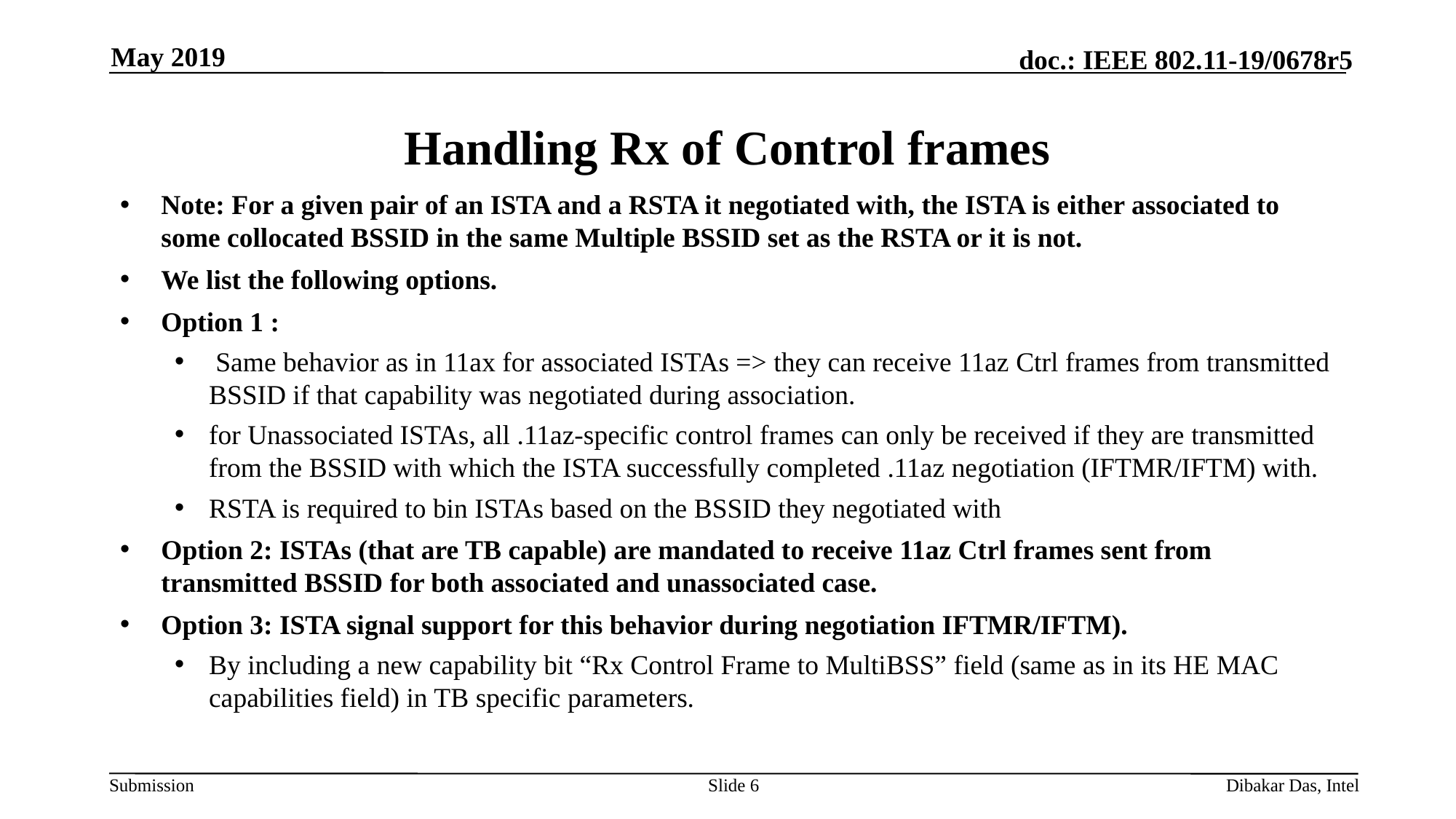

May 2019
# Handling Rx of Control frames
Note: For a given pair of an ISTA and a RSTA it negotiated with, the ISTA is either associated to some collocated BSSID in the same Multiple BSSID set as the RSTA or it is not.
We list the following options.
Option 1 :
 Same behavior as in 11ax for associated ISTAs => they can receive 11az Ctrl frames from transmitted BSSID if that capability was negotiated during association.
for Unassociated ISTAs, all .11az-specific control frames can only be received if they are transmitted from the BSSID with which the ISTA successfully completed .11az negotiation (IFTMR/IFTM) with.
RSTA is required to bin ISTAs based on the BSSID they negotiated with
Option 2: ISTAs (that are TB capable) are mandated to receive 11az Ctrl frames sent from transmitted BSSID for both associated and unassociated case.
Option 3: ISTA signal support for this behavior during negotiation IFTMR/IFTM).
By including a new capability bit “Rx Control Frame to MultiBSS” field (same as in its HE MAC capabilities field) in TB specific parameters.
Slide 6
Dibakar Das, Intel